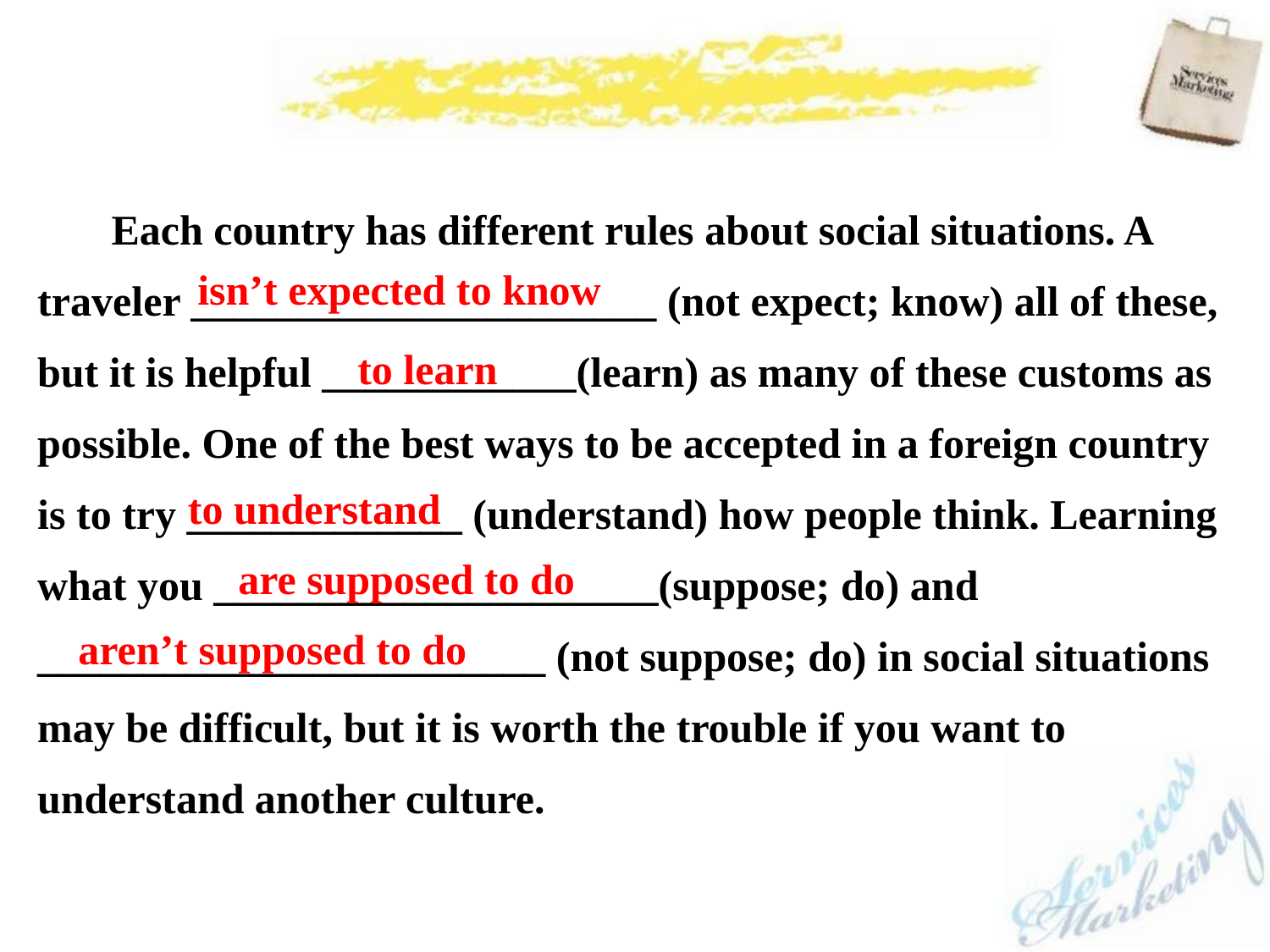

Each country has different rules about social situations. A traveler ______________________ (not expect; know) all of these, but it is helpful ____________(learn) as many of these customs as possible. One of the best ways to be accepted in a foreign country is to try _____________ (understand) how people think. Learning what you _____________________(suppose; do) and ________________________ (not suppose; do) in social situations may be difficult, but it is worth the trouble if you want to understand another culture.
isn’t expected to know
to learn
to understand
are supposed to do
aren’t supposed to do